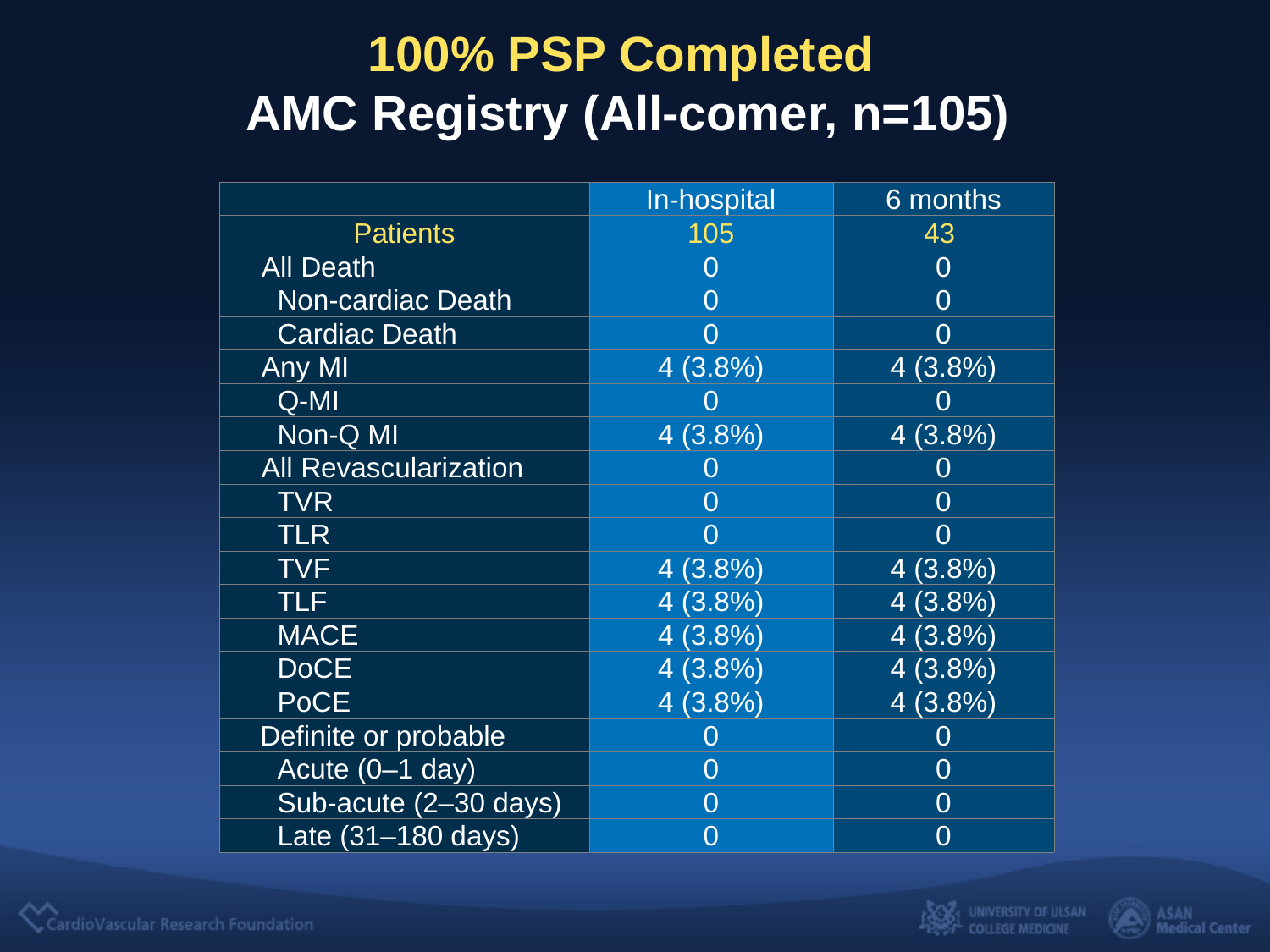

100% PSP Completed
AMC Registry (All-comer, n=105)

|  | In-hospital | 6 months |
| --- | --- | --- |
| Patients | 105 | 43 |
| All Death | 0 | 0 |
| Non-cardiac Death | 0 | 0 |
| Cardiac Death | 0 | 0 |
| Any MI | 4 (3.8%) | 4 (3.8%) |
| Q-MI | 0 | 0 |
| Non-Q MI | 4 (3.8%) | 4 (3.8%) |
| All Revascularization | 0 | 0 |
| TVR | 0 | 0 |
| TLR | 0 | 0 |
| TVF | 4 (3.8%) | 4 (3.8%) |
| TLF | 4 (3.8%) | 4 (3.8%) |
| MACE | 4 (3.8%) | 4 (3.8%) |
| DoCE | 4 (3.8%) | 4 (3.8%) |
| PoCE | 4 (3.8%) | 4 (3.8%) |
| Definite or probable | 0 | 0 |
| Acute (0–1 day) | 0 | 0 |
| Sub-acute (2–30 days) | 0 | 0 |
| Late (31–180 days) | 0 | 0 |